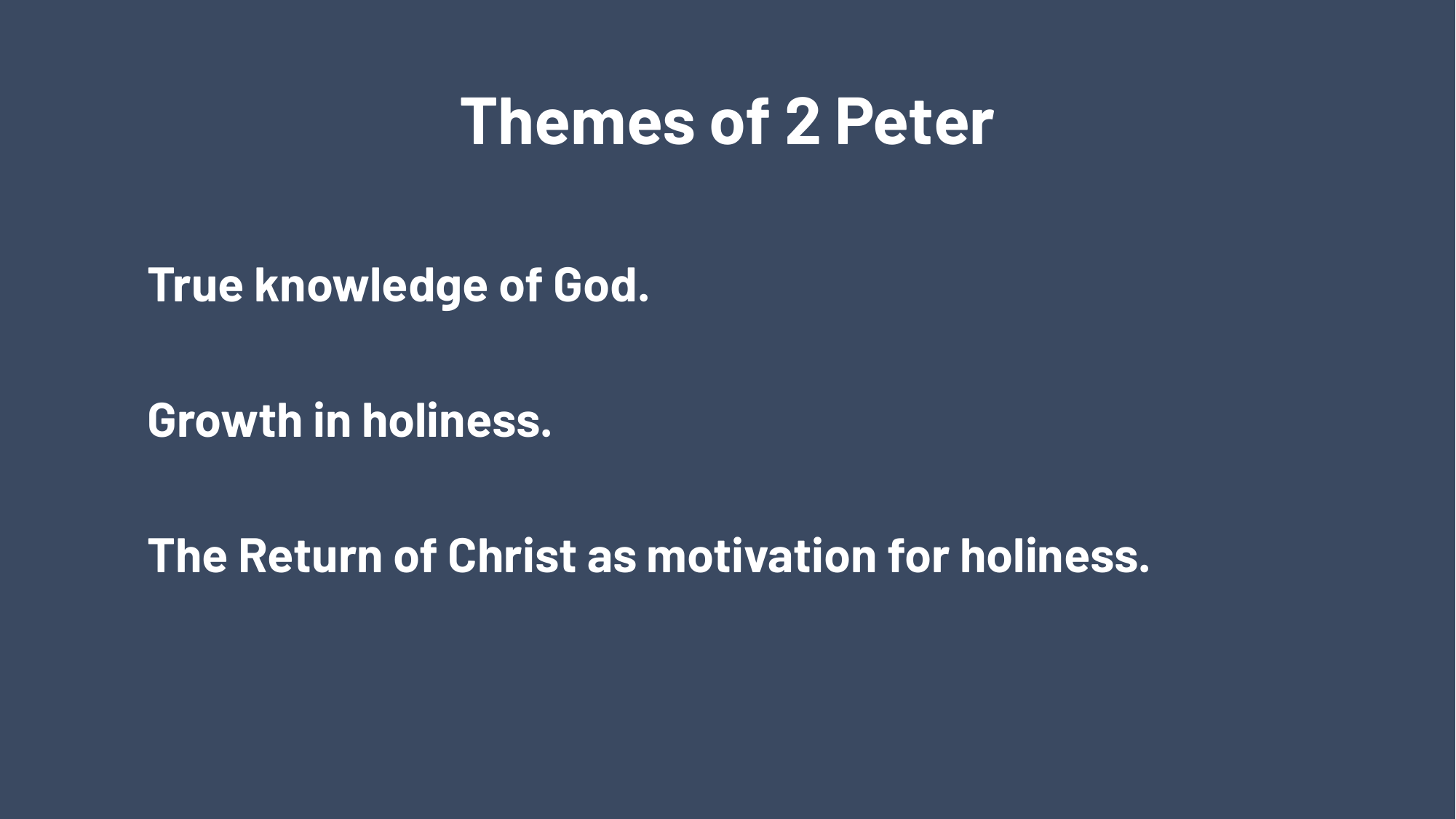

# Themes of 2 Peter
True knowledge of God.

Growth in holiness.

The Return of Christ as motivation for holiness.